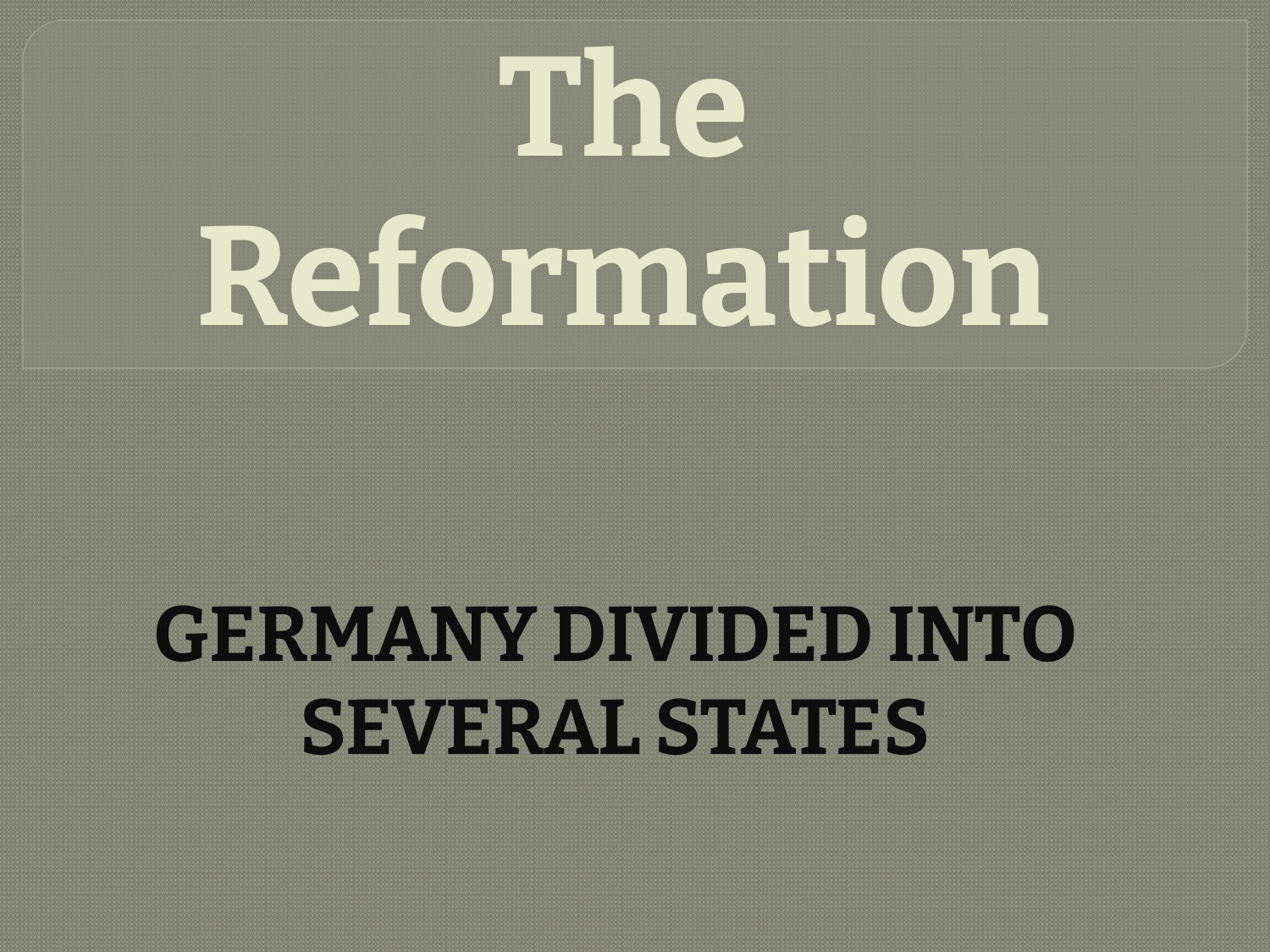

# The Reformation

GERMANY DIVIDED INTO SEVERAL STATES